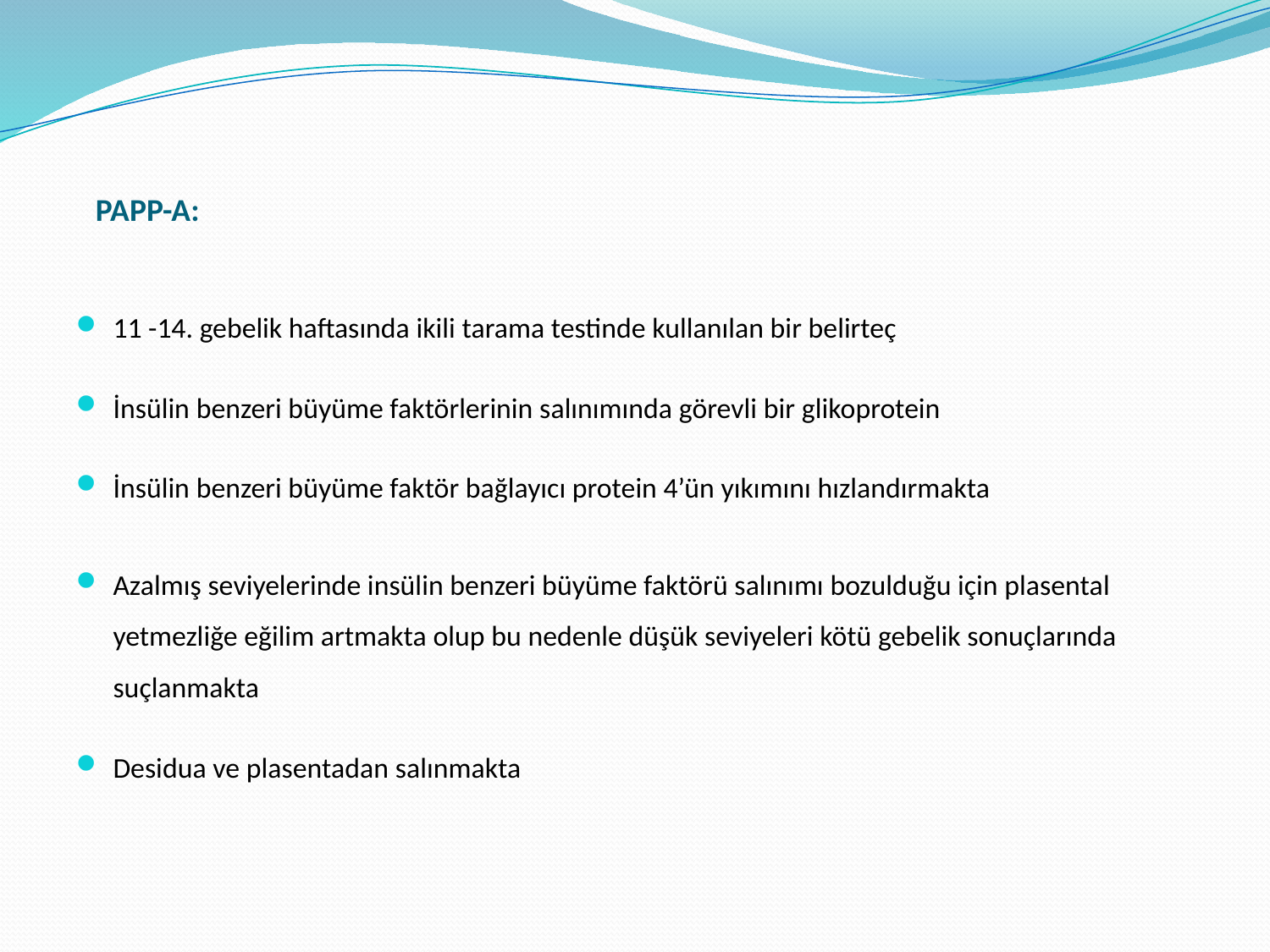

PAPP-A:

11 -14. gebelik haftasında ikili tarama testinde kullanılan bir belirteç

İnsülin benzeri büyüme faktörlerinin salınımında görevli bir glikoprotein

İnsülin benzeri büyüme faktör bağlayıcı protein 4’ün yıkımını hızlandırmakta

Azalmış seviyelerinde insülin benzeri büyüme faktörü salınımı bozulduğu için plasental yetmezliğe eğilim artmakta olup bu nedenle düşük seviyeleri kötü gebelik sonuçlarında suçlanmakta

Desidua ve plasentadan salınmakta